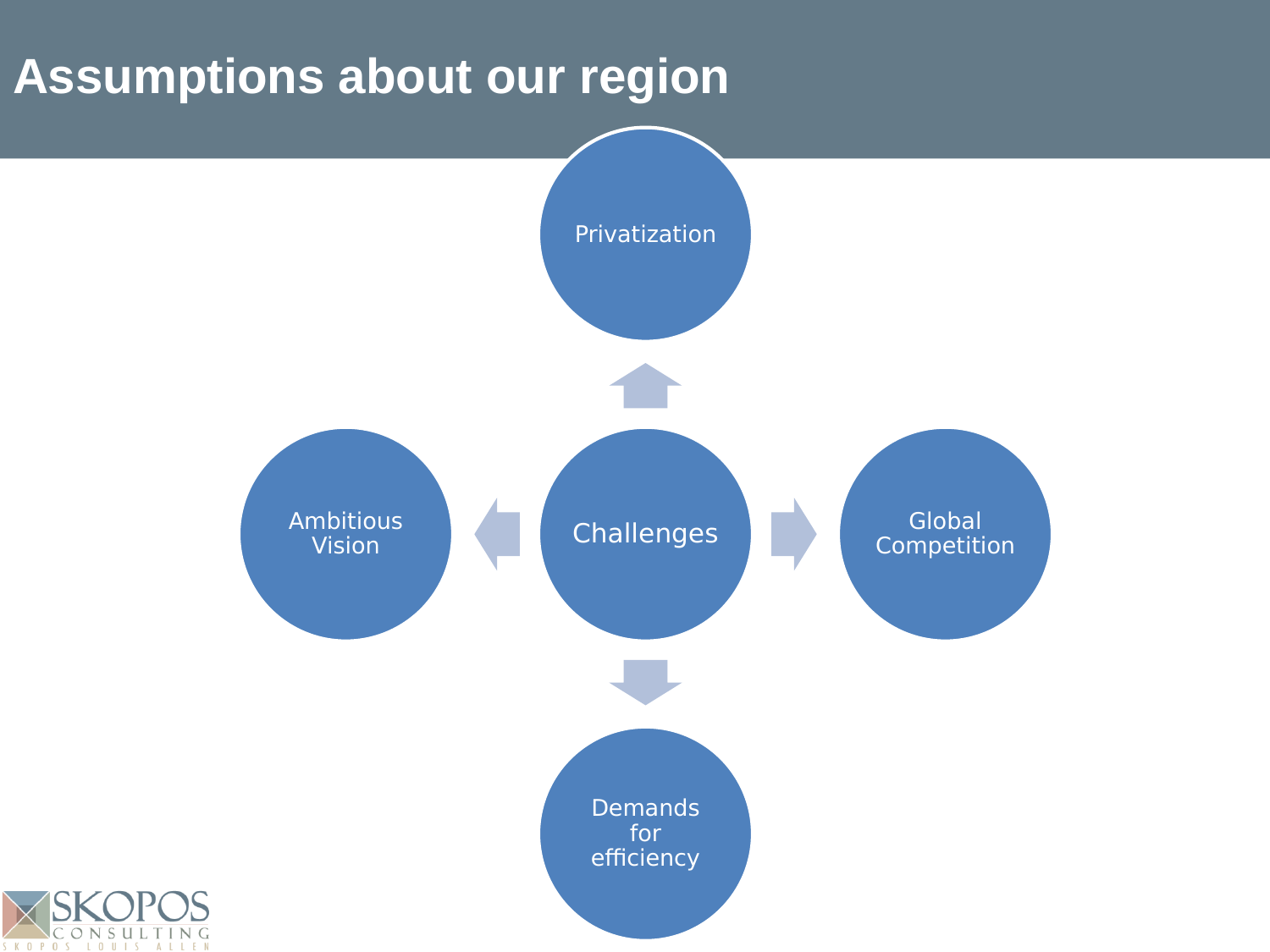

# Assumptions about our region
Challenges

Privatization

Global Competition

Demands for efficiency

Ambitious Vision